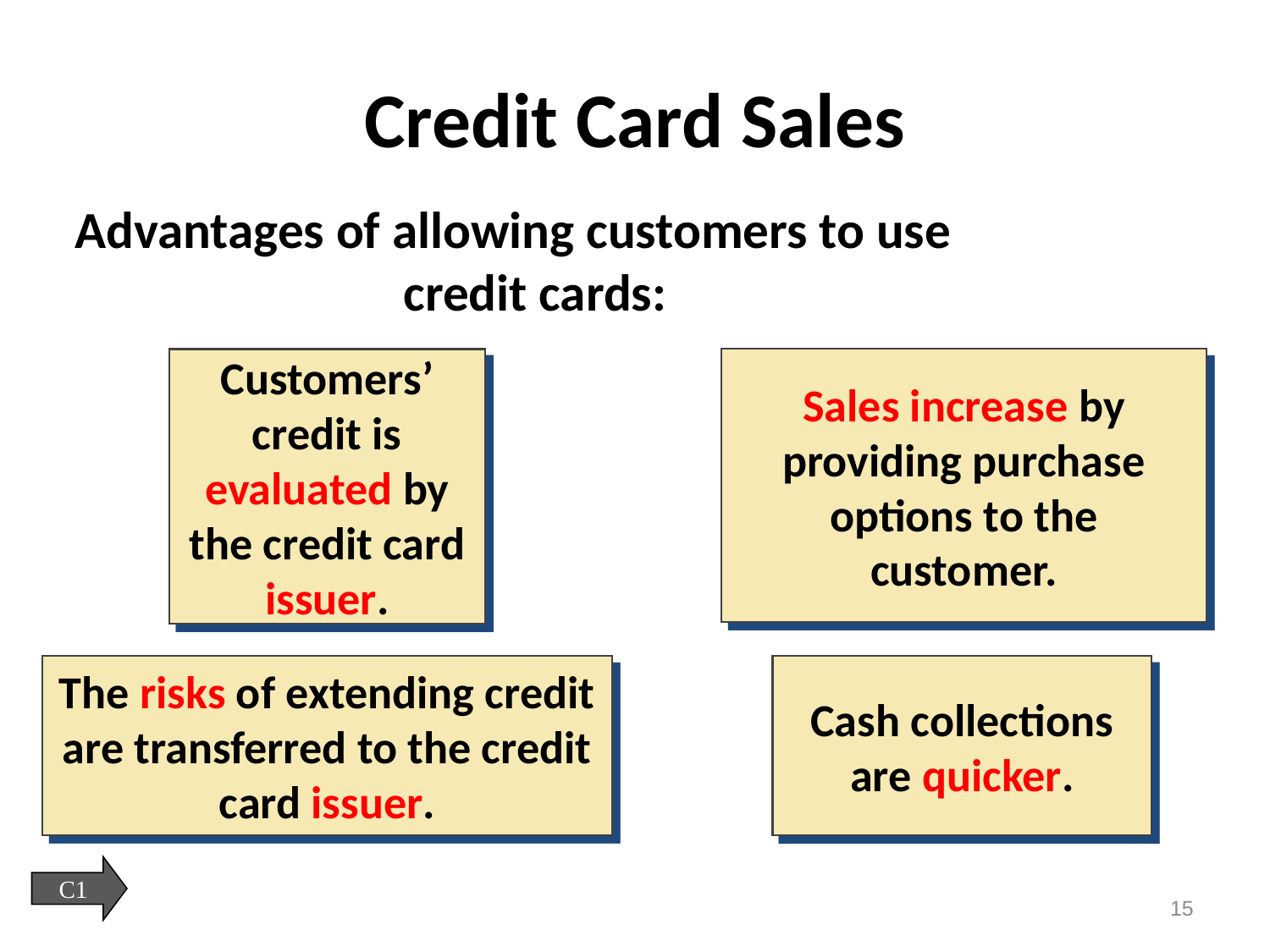

# Credit Card Sales
Advantages of allowing customers to use credit cards:
Customers’ credit is evaluated by the credit card issuer.
Sales increase by providing purchase options to the customer.
The risks of extending credit are transferred to the credit card issuer.
Cash collections are quicker.
C1
15